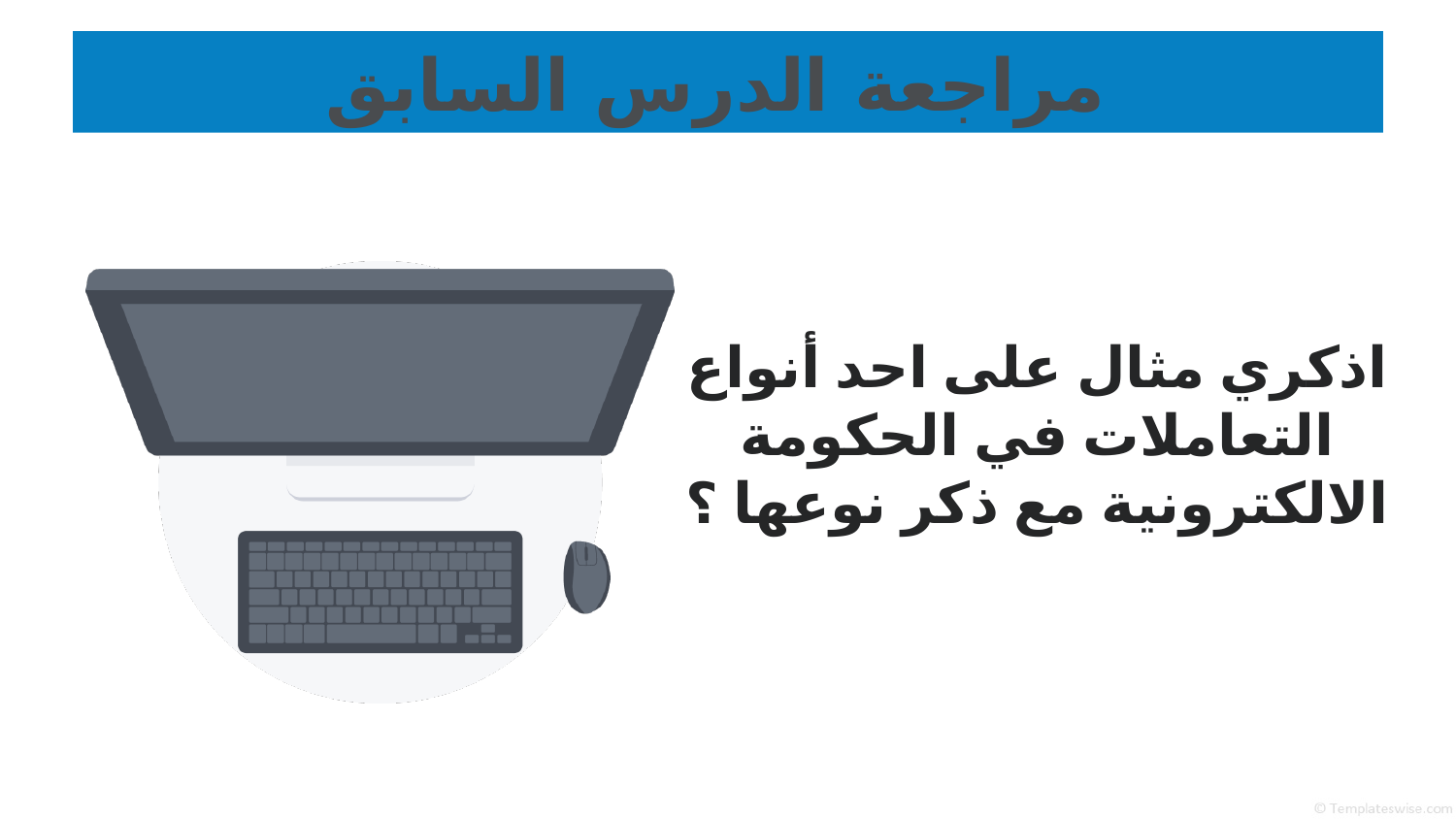

# مراجعة الدرس السابق
اذكري مثال على احد أنواع التعاملات في الحكومة الالكترونية مع ذكر نوعها ؟